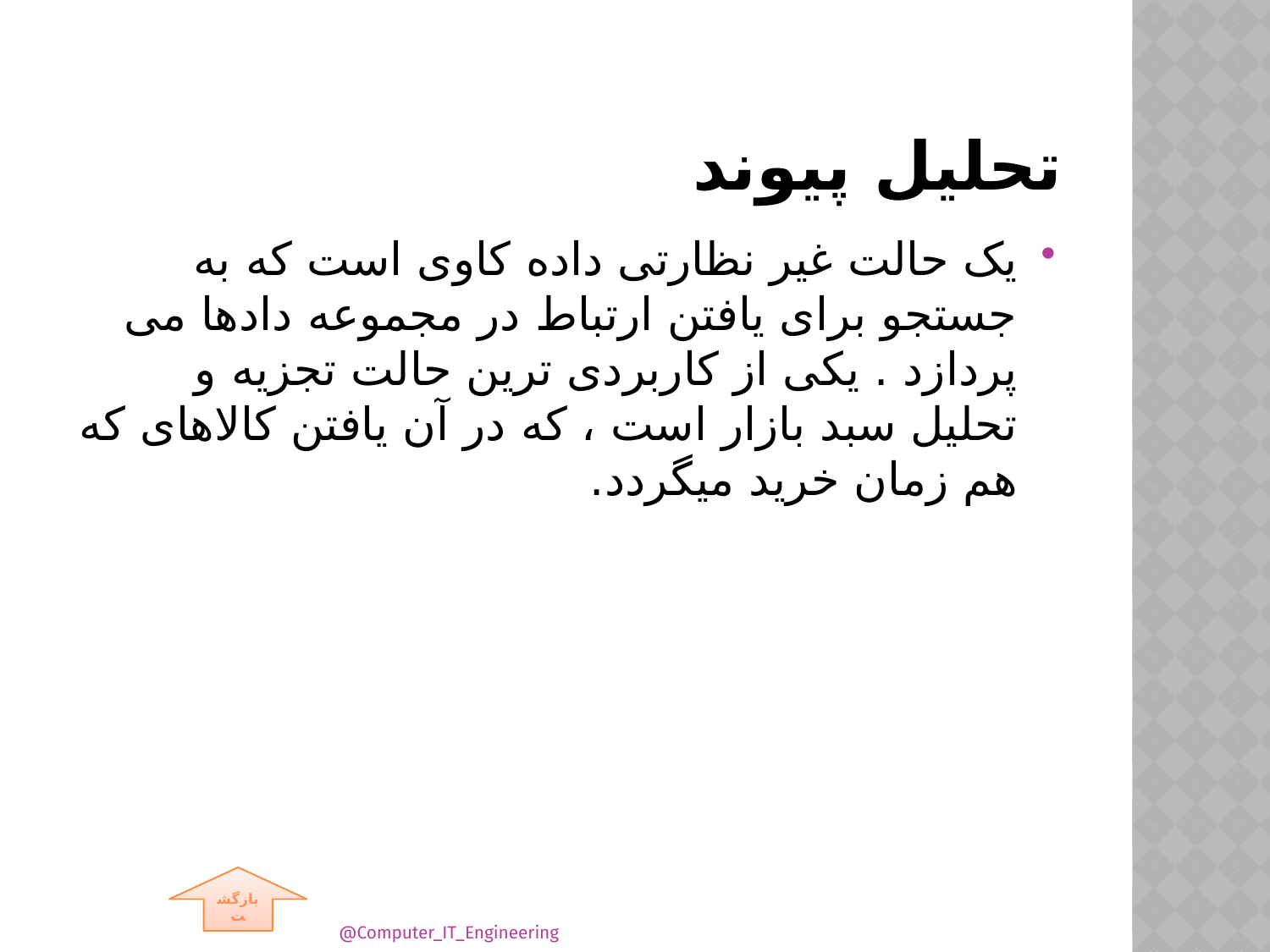

# تحلیل پیوند
یک حالت غیر نظارتی داده کاوی است که به جستجو برای یافتن ارتباط در مجموعه دادها می پردازد . یکی از کاربردی ترین حالت تجزیه و تحلیل سبد بازار است ، که در آن یافتن کالاهای که هم زمان خرید میگردد.

بازگشت
@Computer_IT_Engineering